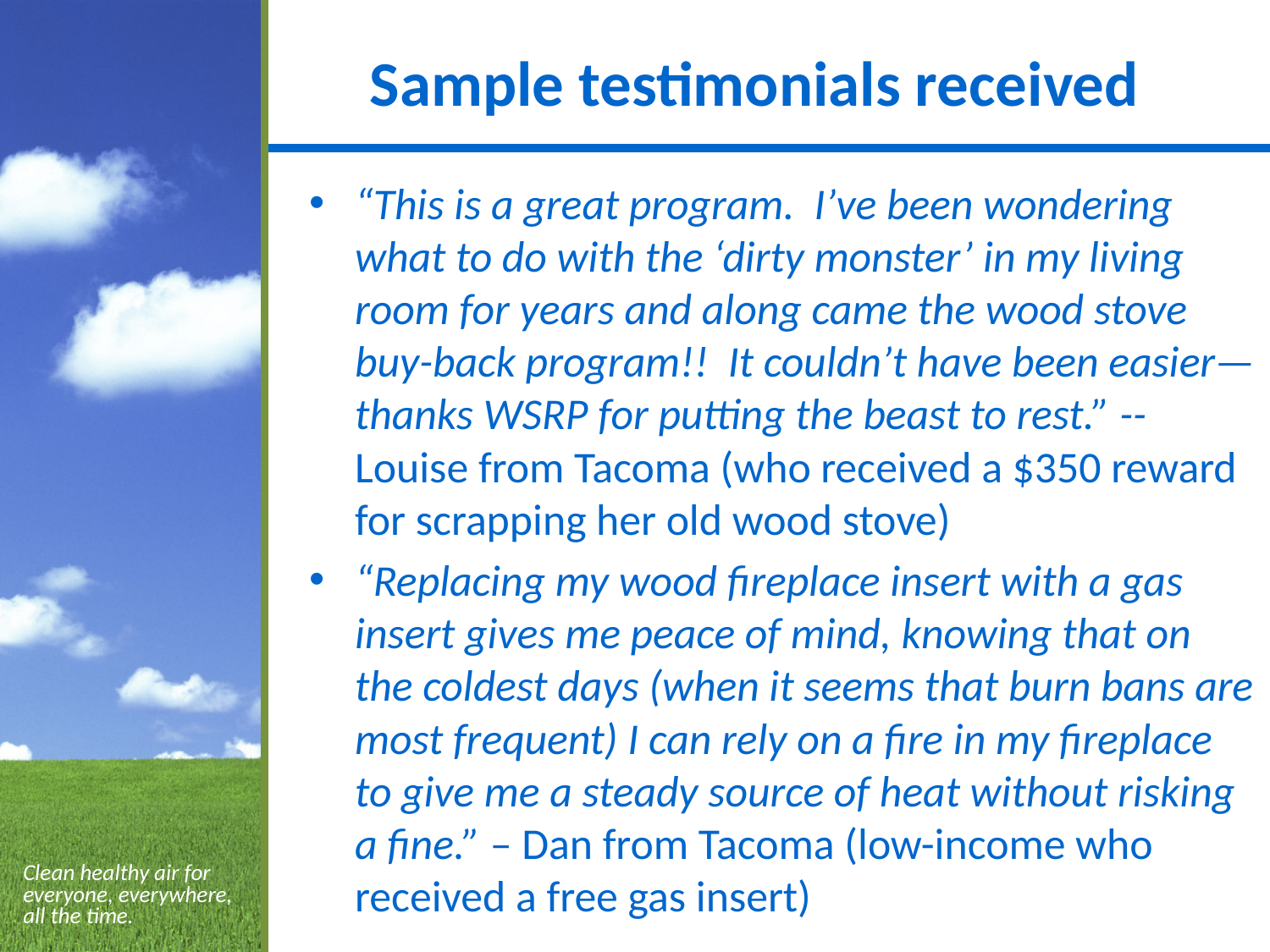

# Sample testimonials received
“This is a great program.  I’ve been wondering what to do with the ‘dirty monster’ in my living room for years and along came the wood stove buy-back program!!  It couldn’t have been easier—thanks WSRP for putting the beast to rest.” -- Louise from Tacoma (who received a $350 reward for scrapping her old wood stove)
“Replacing my wood fireplace insert with a gas insert gives me peace of mind, knowing that on the coldest days (when it seems that burn bans are most frequent) I can rely on a fire in my fireplace to give me a steady source of heat without risking a fine.” – Dan from Tacoma (low-income who received a free gas insert)